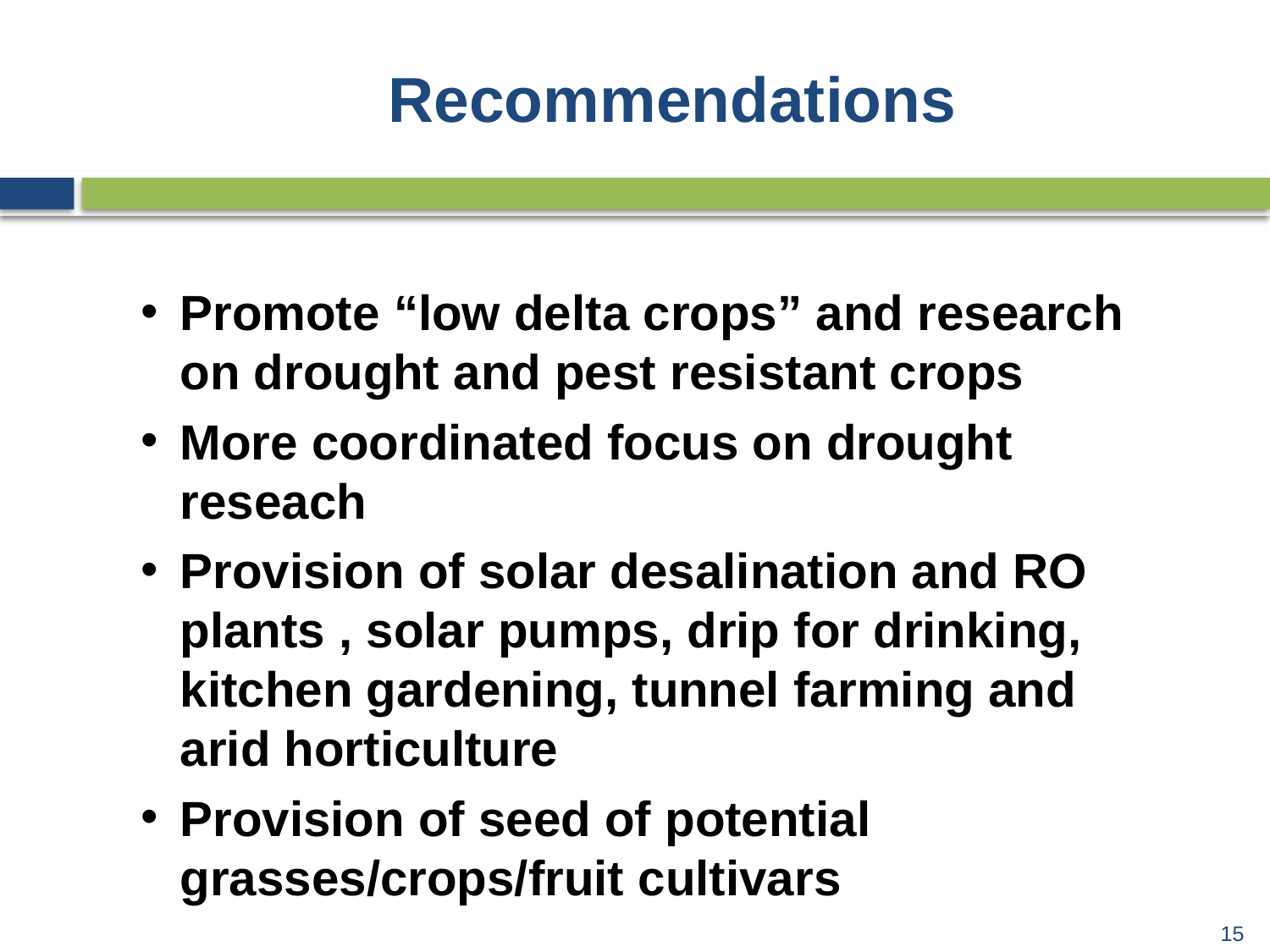

Recommendations
Promote “low delta crops” and research on drought and pest resistant crops
More coordinated focus on drought reseach
Provision of solar desalination and RO plants , solar pumps, drip for drinking, kitchen gardening, tunnel farming and arid horticulture
Provision of seed of potential grasses/crops/fruit cultivars
15